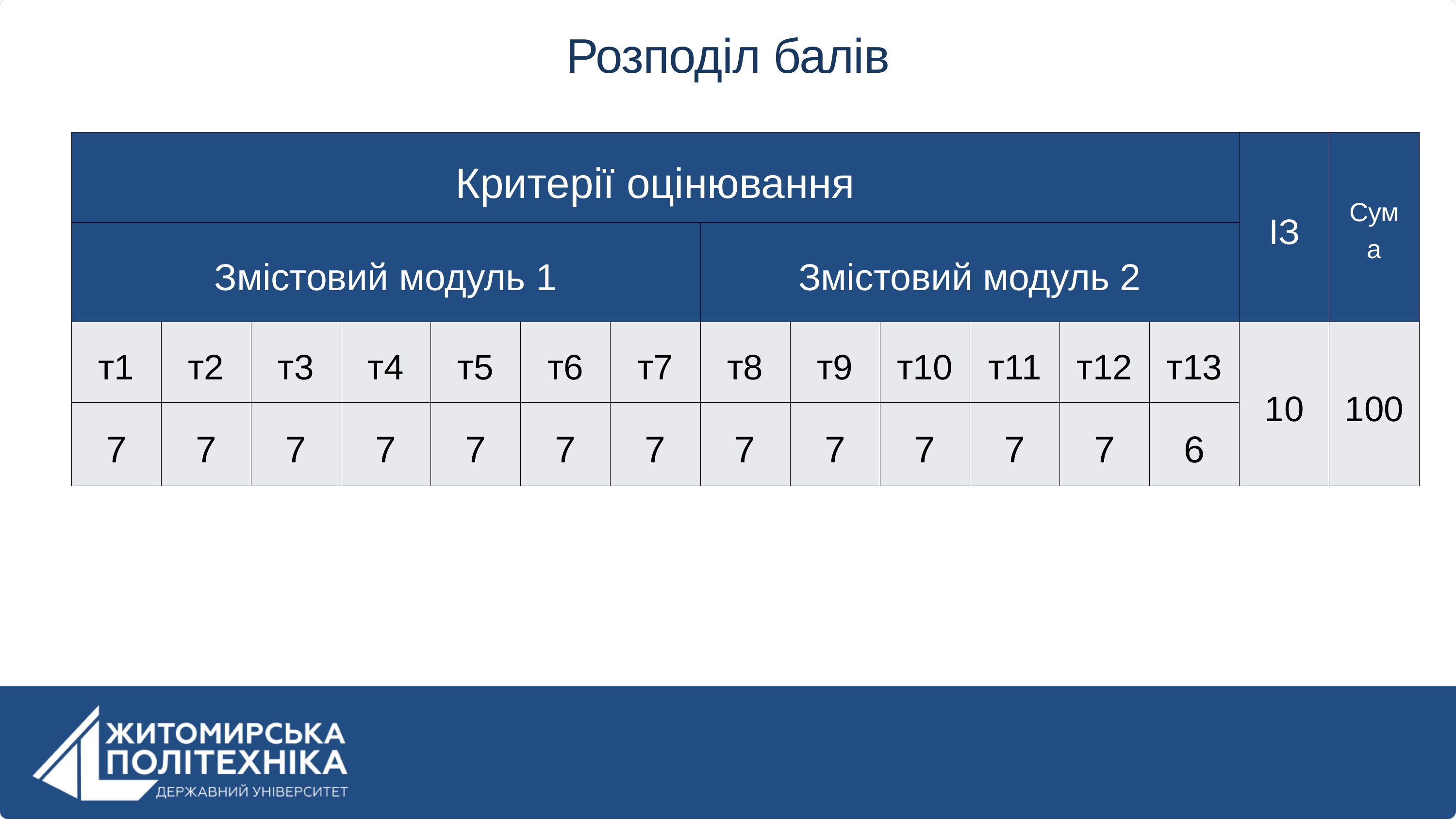

Розподіл балів
| Критерії оцінювання | Критерії оцінювання | Критерії оцінювання | Критерії оцінювання | Критерії оцінювання | Критерії оцінювання | Критерії оцінювання | Критерії оцінювання | Критерії оцінювання | Критерії оцінювання | Критерії оцінювання | Критерії оцінювання | Критерії оцінювання | ІЗ | Сума |
| --- | --- | --- | --- | --- | --- | --- | --- | --- | --- | --- | --- | --- | --- | --- |
| Змістовий модуль 1 | Змістовий модуль 1 | Змістовий модуль 1 | Змістовий модуль 1 | Змістовий модуль 1 | Змістовий модуль 1 | Змістовий модуль 1 | Змістовий модуль 2 | Змістовий модуль 2 | Змістовий модуль 2 | Змістовий модуль 2 | Змістовий модуль 2 | Змістовий модуль 2 | ІЗ | Сума |
| т1 | т2 | т3 | т4 | т5 | т6 | т7 | т8 | т9 | т10 | т11 | т12 | т13 | 10 | 100 |
| 7 | 7 | 7 | 7 | 7 | 7 | 7 | 7 | 7 | 7 | 7 | 7 | 6 | 10 | 100 |